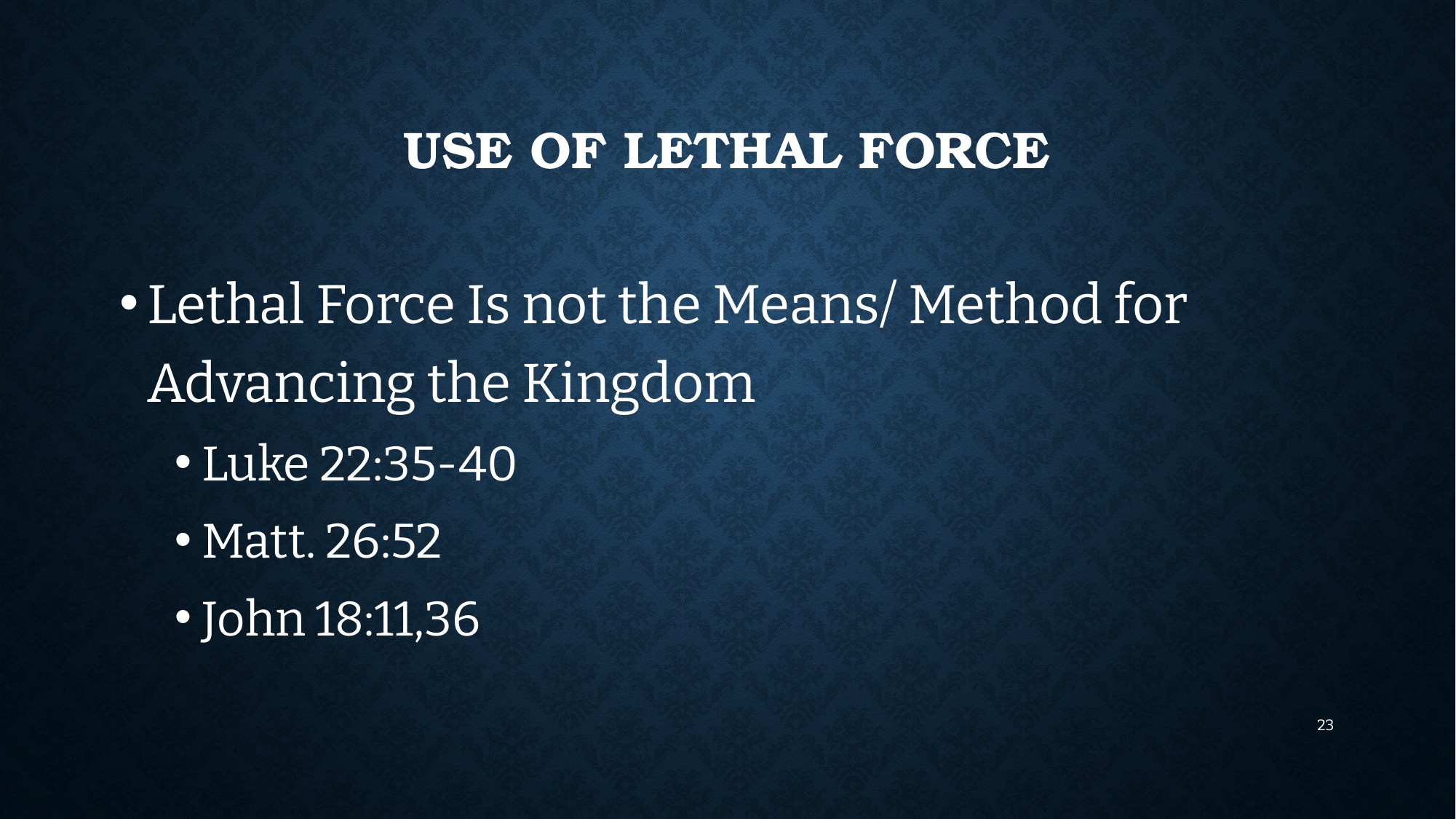

# Use of Lethal Force
Lethal Force Is not the Means/ Method for Advancing the Kingdom
Luke 22:35-40
Matt. 26:52
John 18:11,36
23